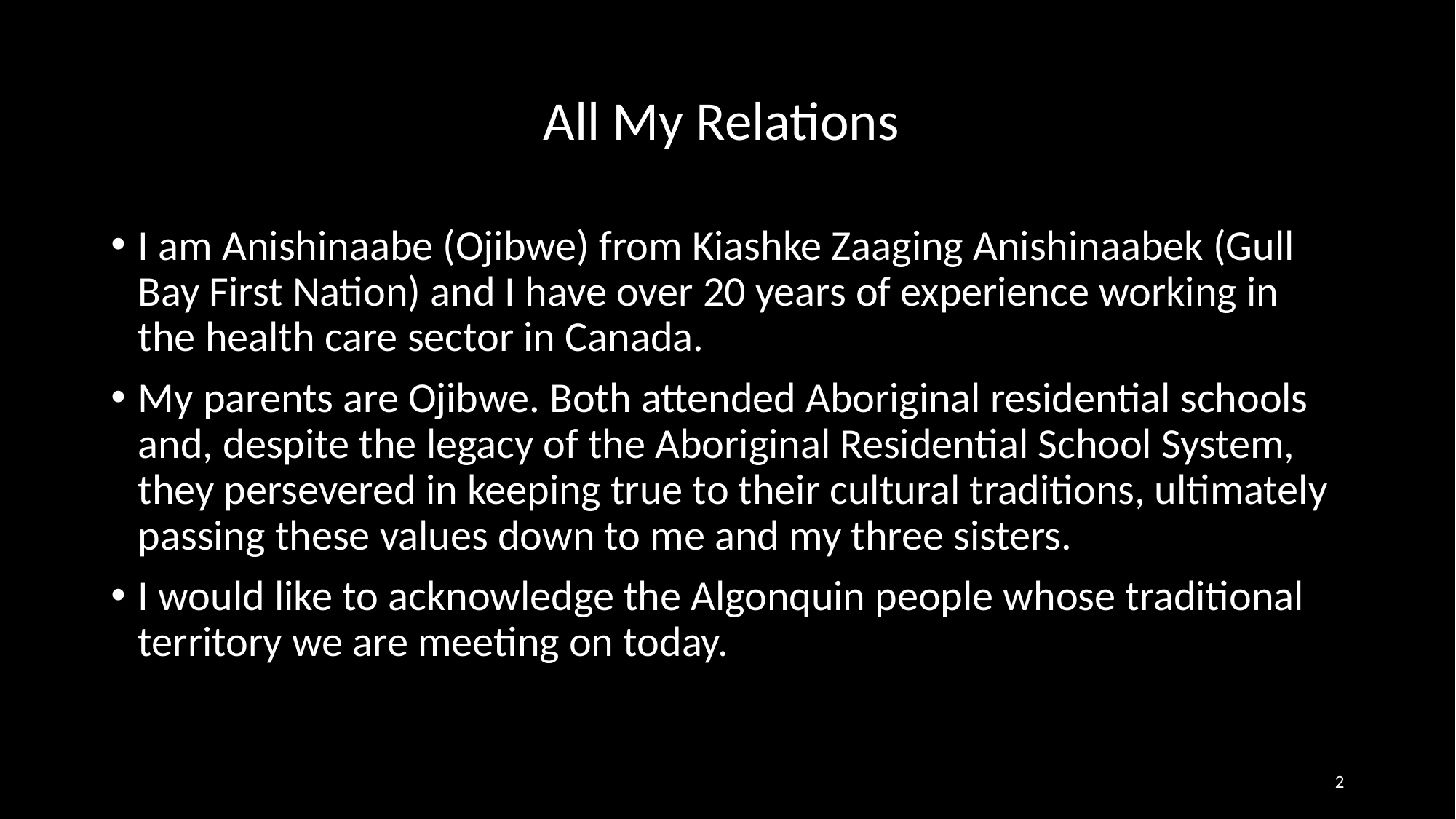

# All My Relations
I am Anishinaabe (Ojibwe) from Kiashke Zaaging Anishinaabek (Gull Bay First Nation) and I have over 20 years of experience working in the health care sector in Canada.
My parents are Ojibwe. Both attended Aboriginal residential schools and, despite the legacy of the Aboriginal Residential School System, they persevered in keeping true to their cultural traditions, ultimately passing these values down to me and my three sisters.
I would like to acknowledge the Algonquin people whose traditional territory we are meeting on today.
2